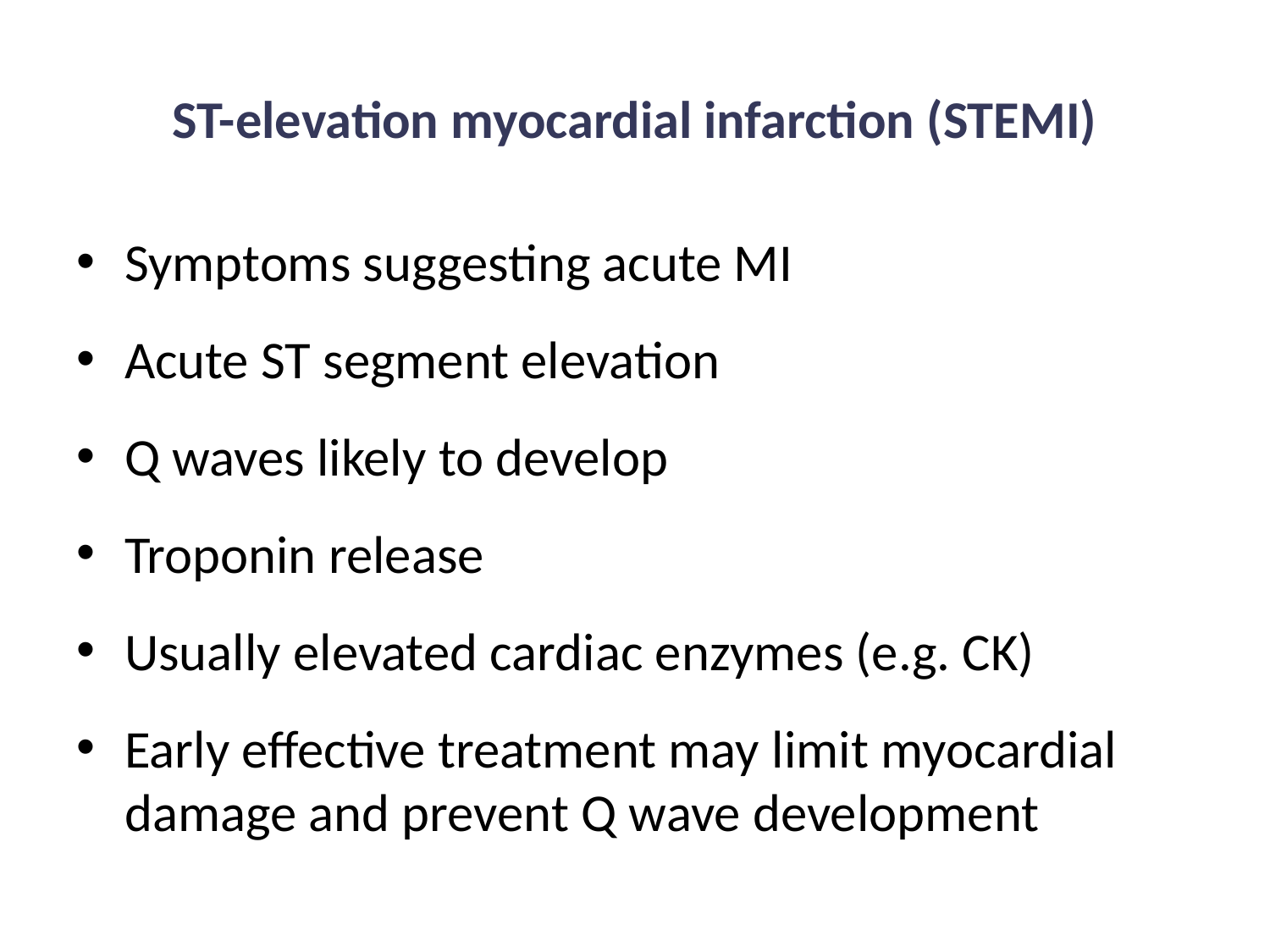

# ST-elevation myocardial infarction (STEMI)
Symptoms suggesting acute MI

Acute ST segment elevation

Q waves likely to develop

Troponin release

Usually elevated cardiac enzymes (e.g. CK)

Early effective treatment may limit myocardial damage and prevent Q wave development